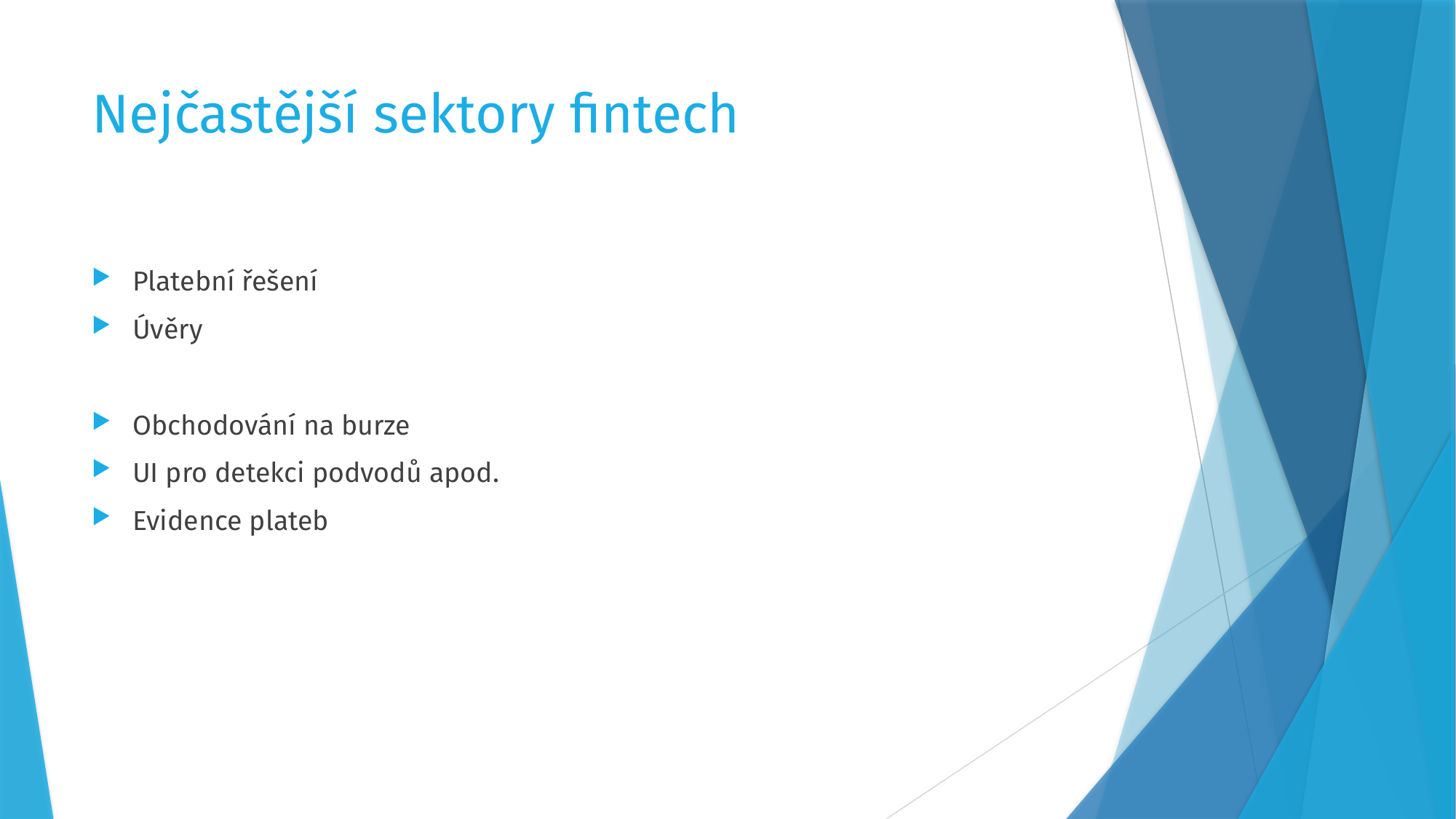

# Nejčastější sektory fintech
Platební řešení
Úvěry

Obchodování na burze
UI pro detekci podvodů apod.
Evidence plateb